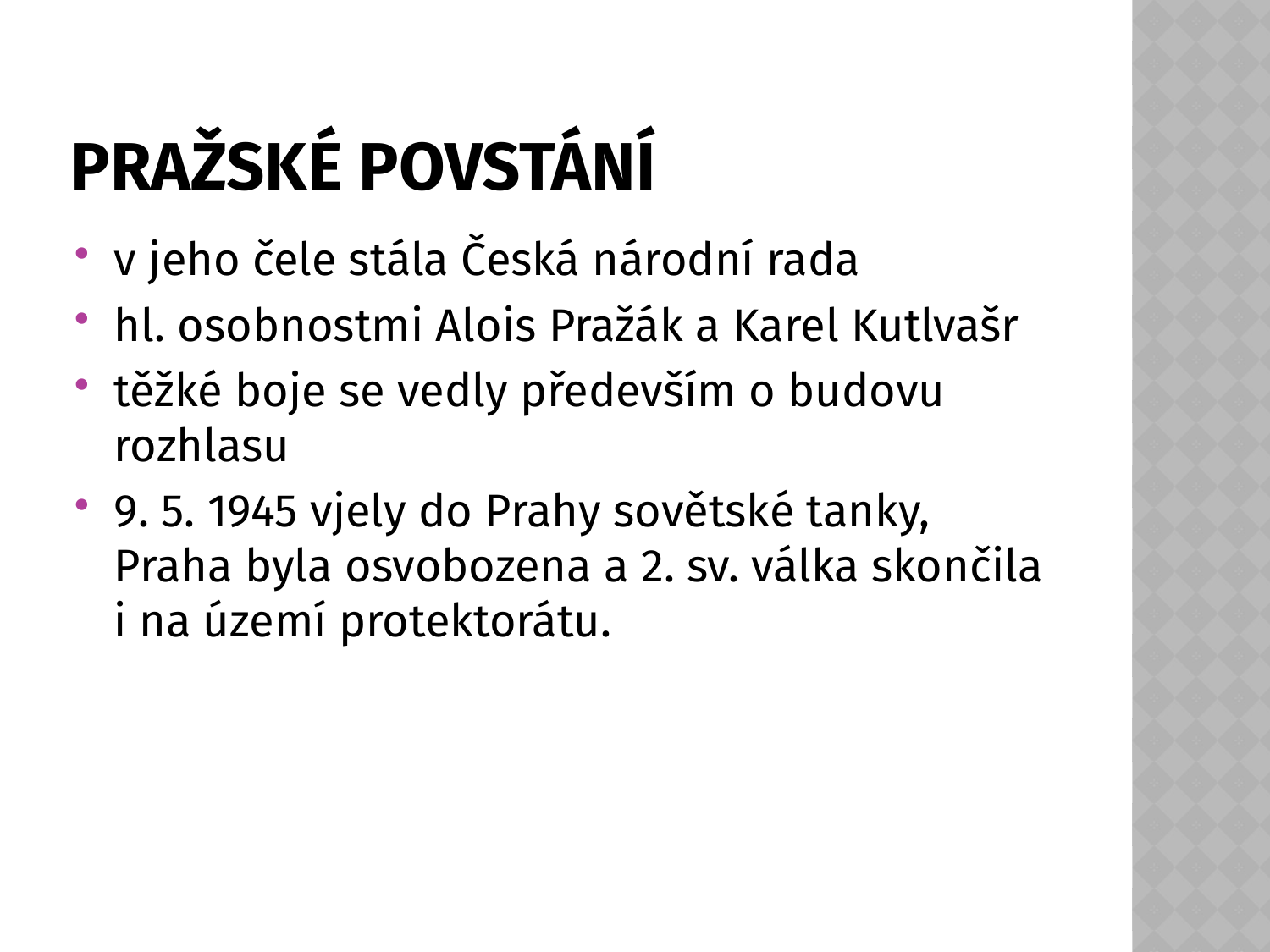

# Pražské povstání
v jeho čele stála Česká národní rada
hl. osobnostmi Alois Pražák a Karel Kutlvašr
těžké boje se vedly především o budovu rozhlasu
9. 5. 1945 vjely do Prahy sovětské tanky, Praha byla osvobozena a 2. sv. válka skončila i na území protektorátu.